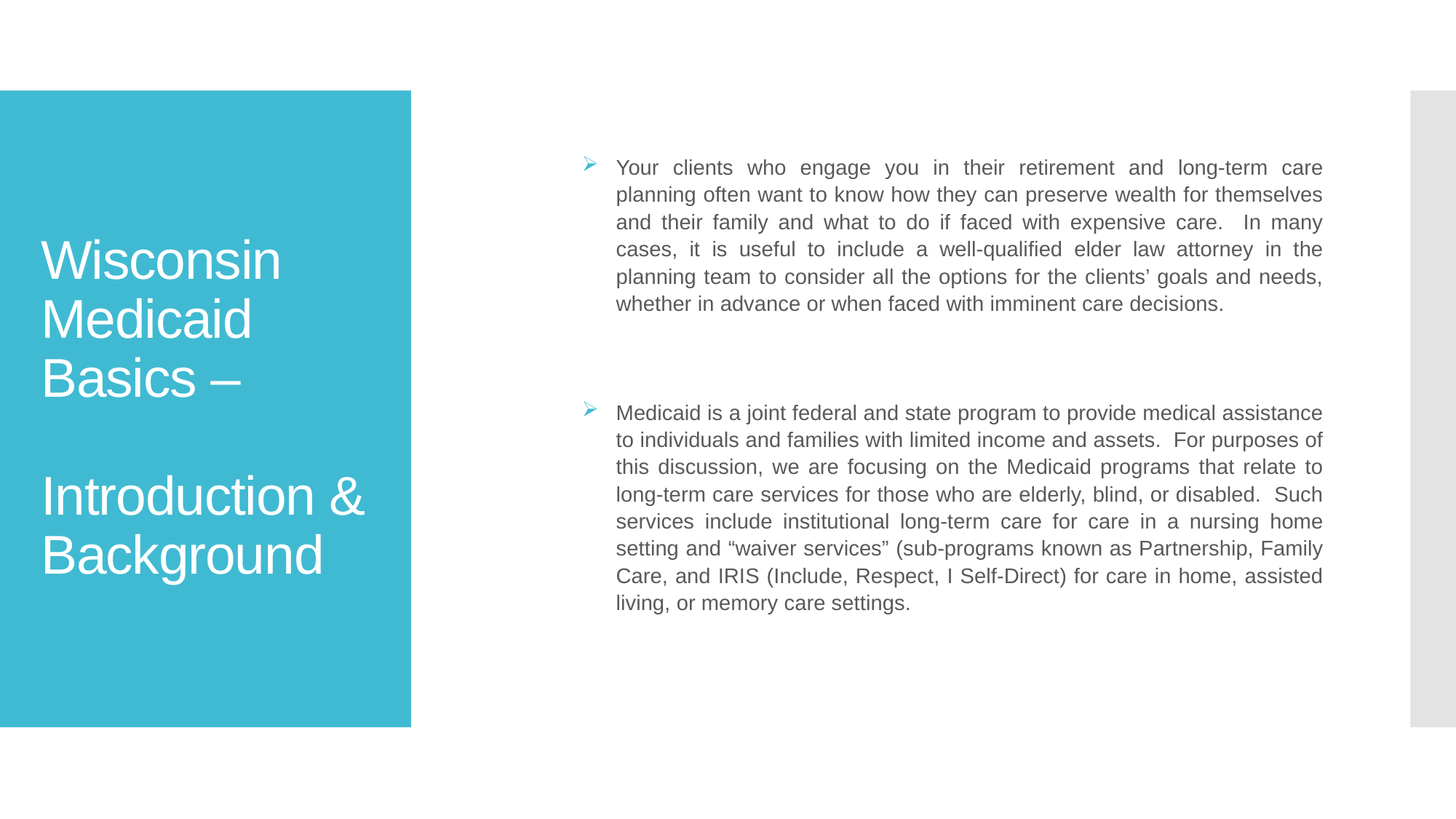

Your clients who engage you in their retirement and long-term care planning often want to know how they can preserve wealth for themselves and their family and what to do if faced with expensive care.  In many cases, it is useful to include a well-qualified elder law attorney in the planning team to consider all the options for the clients’ goals and needs, whether in advance or when faced with imminent care decisions.

Medicaid is a joint federal and state program to provide medical assistance to individuals and families with limited income and assets.  For purposes of this discussion, we are focusing on the Medicaid programs that relate to long-term care services for those who are elderly, blind, or disabled.  Such services include institutional long-term care for care in a nursing home setting and “waiver services” (sub-programs known as Partnership, Family Care, and IRIS (Include, Respect, I Self-Direct) for care in home, assisted living, or memory care settings.

# Wisconsin Medicaid Basics – Introduction & Background